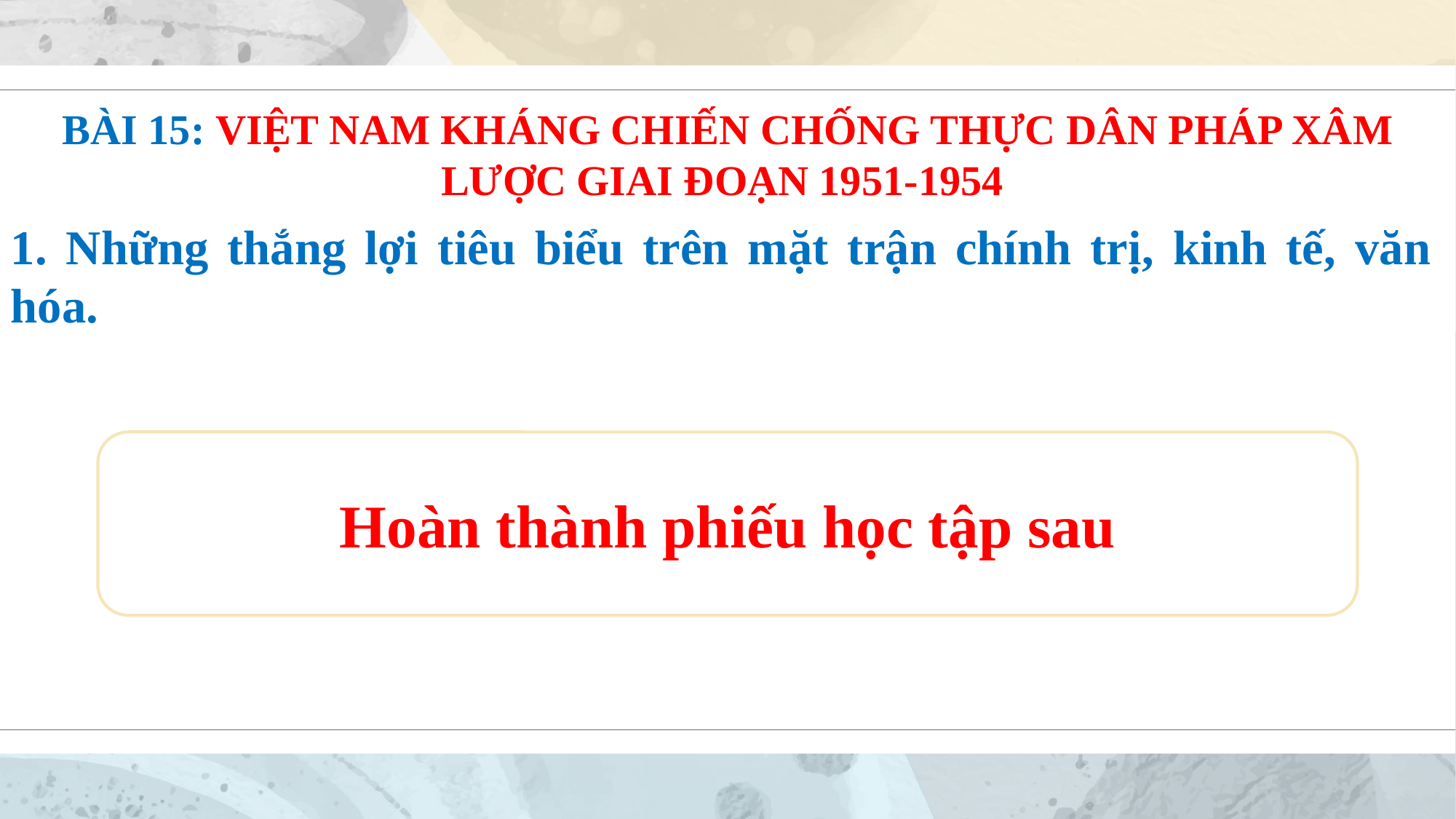

BÀI 15: VIỆT NAM KHÁNG CHIẾN CHỐNG THỰC DÂN PHÁP XÂM LƯỢC GIAI ĐOẠN 1951-1954
1. Những thắng lợi tiêu biểu trên mặt trận chính trị, kinh tế, văn hóa.
Hoàn thành phiếu học tập sau